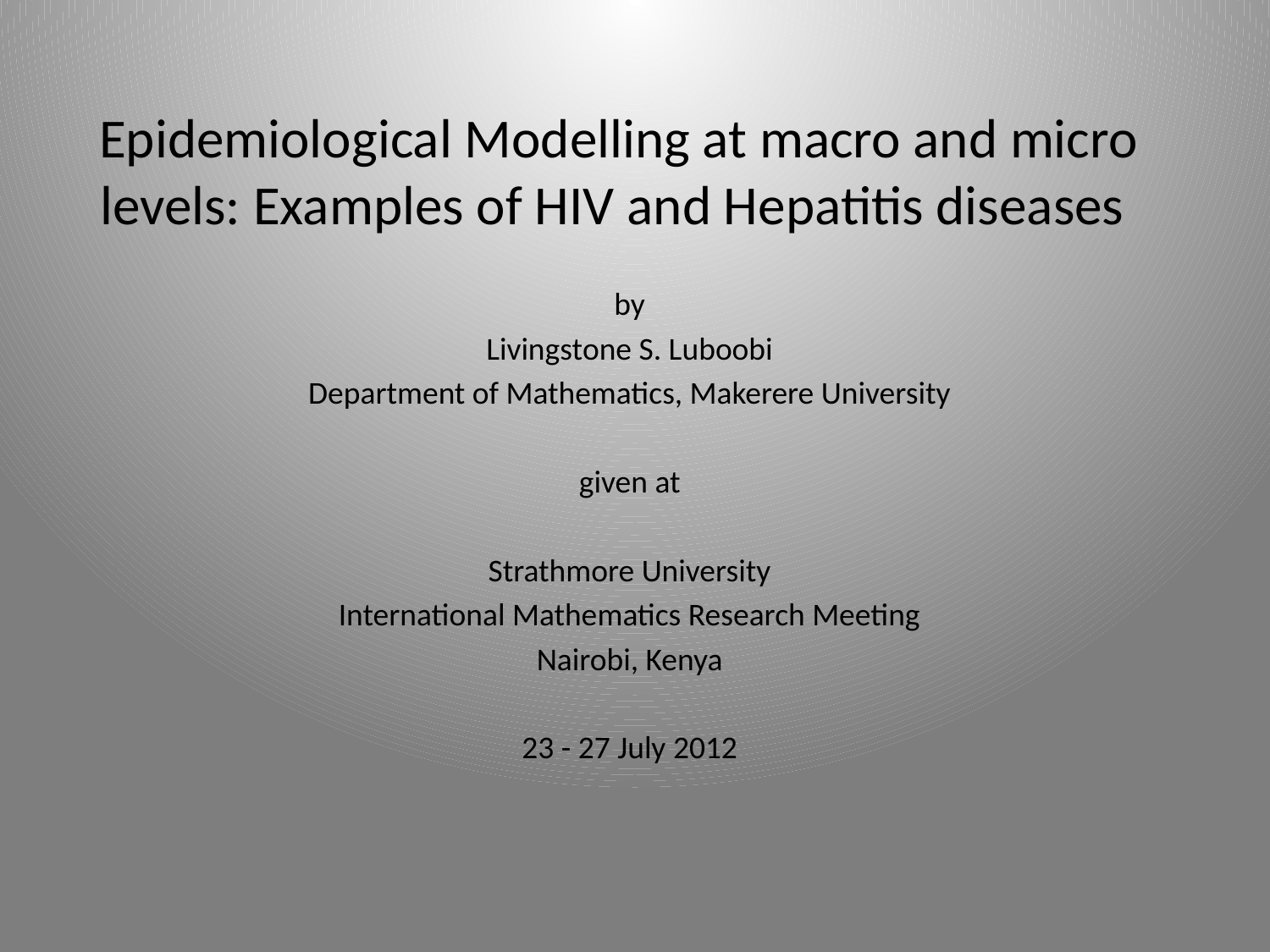

# Epidemiological Modelling at macro and micro levels: Examples of HIV and Hepatitis diseases

by
Livingstone S. Luboobi
Department of Mathematics, Makerere University

given at

Strathmore University
International Mathematics Research Meeting
Nairobi, Kenya

23 - 27 July 2012